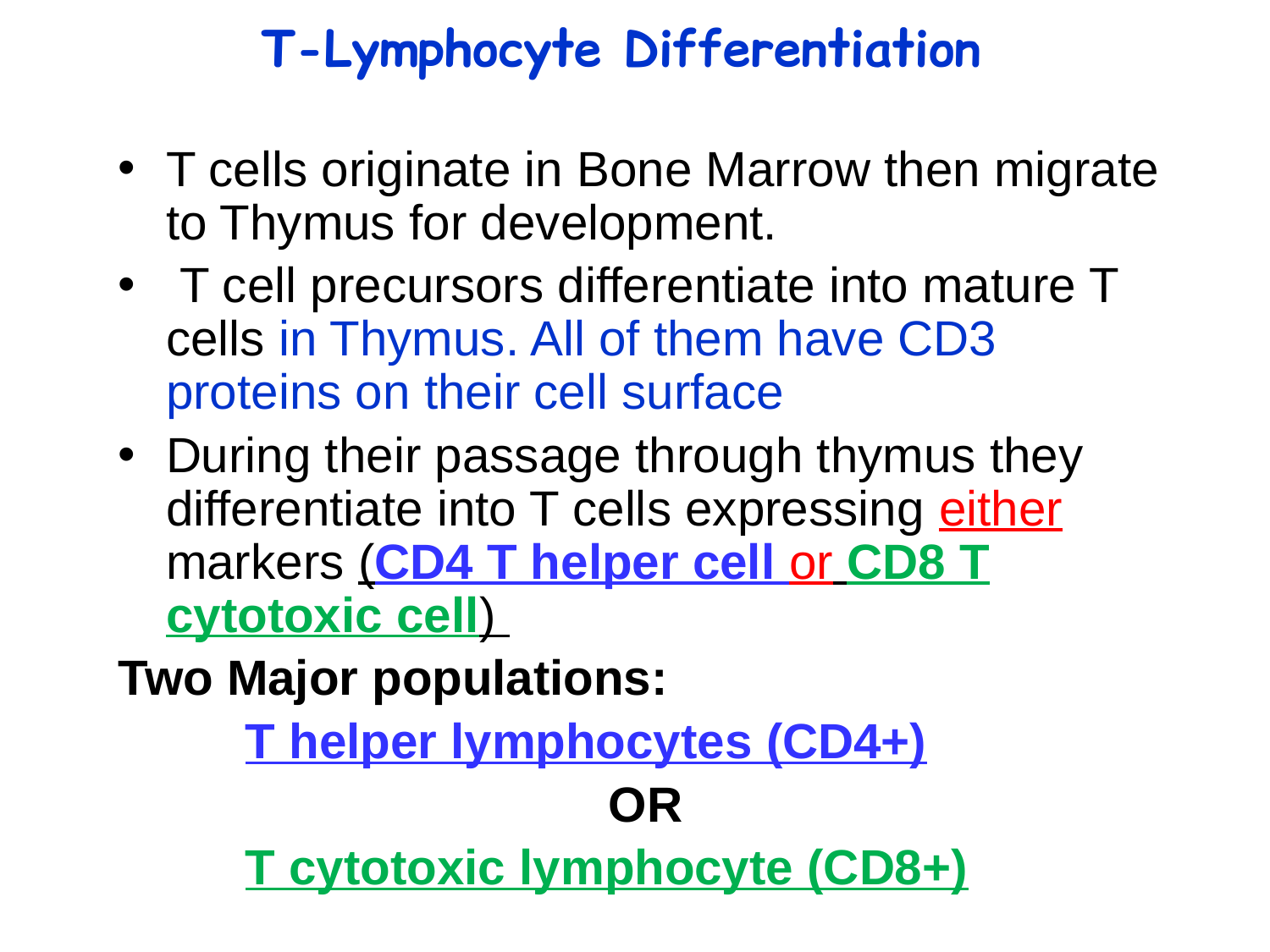

T-Lymphocyte Differentiation
T cells originate in Bone Marrow then migrate to Thymus for development.
 T cell precursors differentiate into mature T cells in Thymus. All of them have CD3 proteins on their cell surface
During their passage through thymus they differentiate into T cells expressing either markers (CD4 T helper cell or CD8 T cytotoxic cell)
Two Major populations:
	T helper lymphocytes (CD4+)
OR
	T cytotoxic lymphocyte (CD8+)